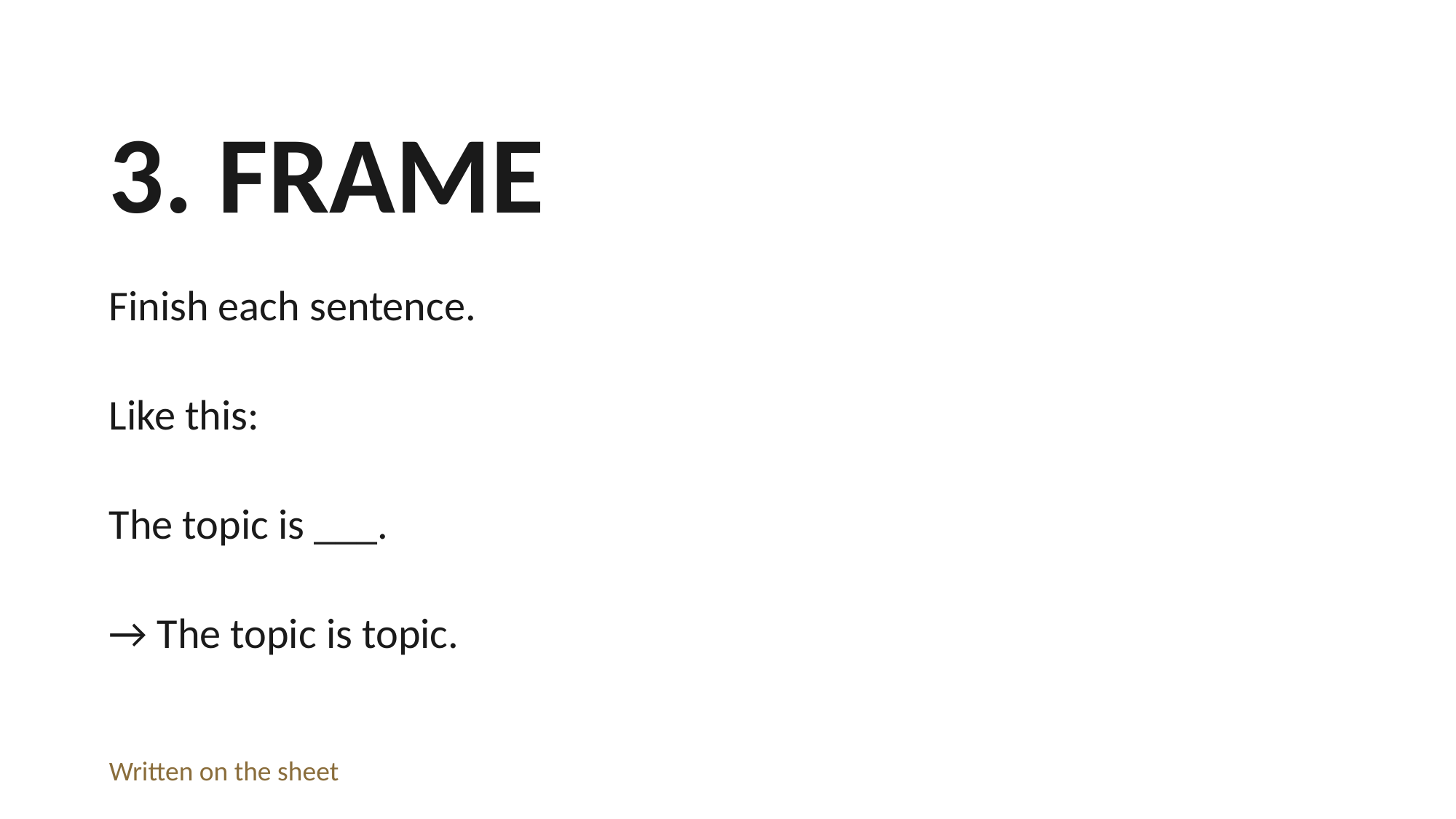

3. FRAME
Finish each sentence.
Like this:
The topic is ___.
→ The topic is topic.
Written on the sheet